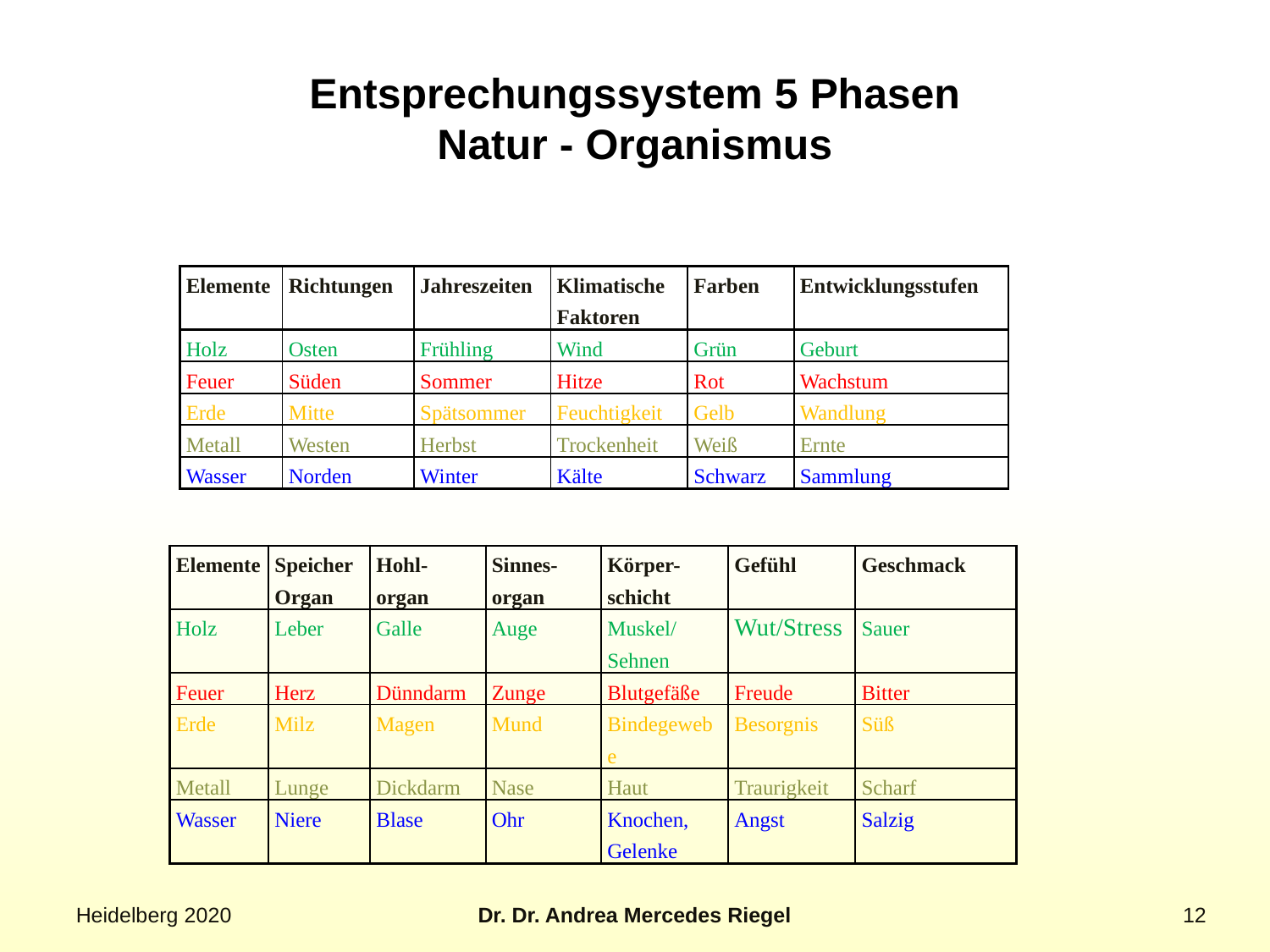

# Entsprechungssystem 5 Phasen Natur - Organismus
| Elemente | Richtungen | Jahreszeiten | Klimatische Faktoren | Farben | Entwicklungsstufen |
| --- | --- | --- | --- | --- | --- |
| Holz | Osten | Frühling | Wind | Grün | Geburt |
| Feuer | Süden | Sommer | Hitze | Rot | Wachstum |
| Erde | Mitte | Spätsommer | Feuchtigkeit | Gelb | Wandlung |
| Metall | Westen | Herbst | Trockenheit | Weiß | Ernte |
| Wasser | Norden | Winter | Kälte | Schwarz | Sammlung |
| Elemente | Speicher Organ | Hohl-organ | Sinnes-organ | Körper-schicht | Gefühl | Geschmack |
| --- | --- | --- | --- | --- | --- | --- |
| Holz | Leber | Galle | Auge | Muskel/Sehnen | Wut/Stress | Sauer |
| Feuer | Herz | Dünndarm | Zunge | Blutgefäße | Freude | Bitter |
| Erde | Milz | Magen | Mund | Bindegewebe | Besorgnis | Süß |
| Metall | Lunge | Dickdarm | Nase | Haut | Traurigkeit | Scharf |
| Wasser | Niere | Blase | Ohr | Knochen, Gelenke | Angst | Salzig |
Heidelberg 2020
Dr. Dr. Andrea Mercedes Riegel
12